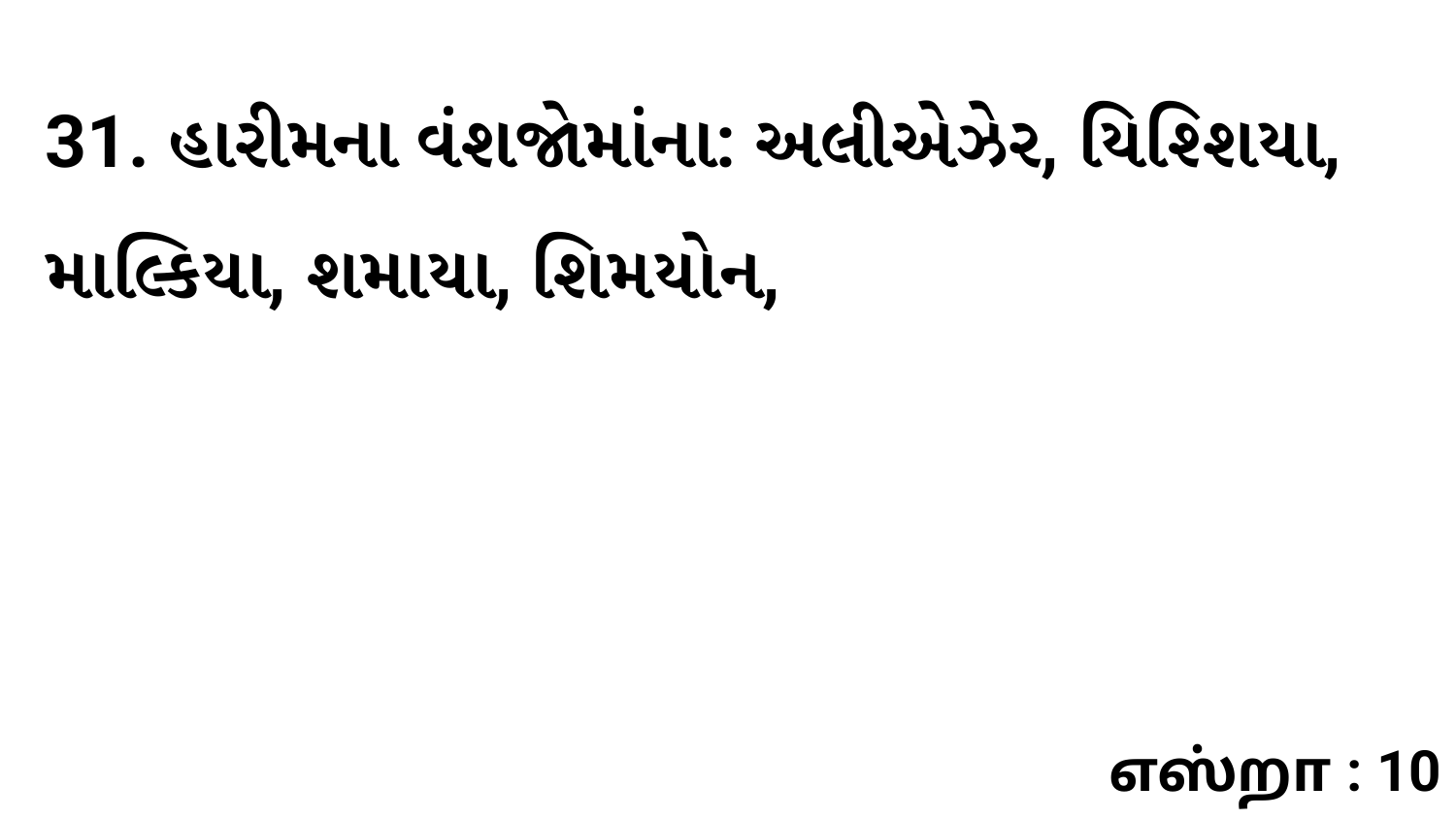

31. હારીમના વંશજોમાંના: અલીએઝેર, યિશ્શિયા, માલ્કિયા, શમાયા, શિમયોન,
எஸ்றா : 10